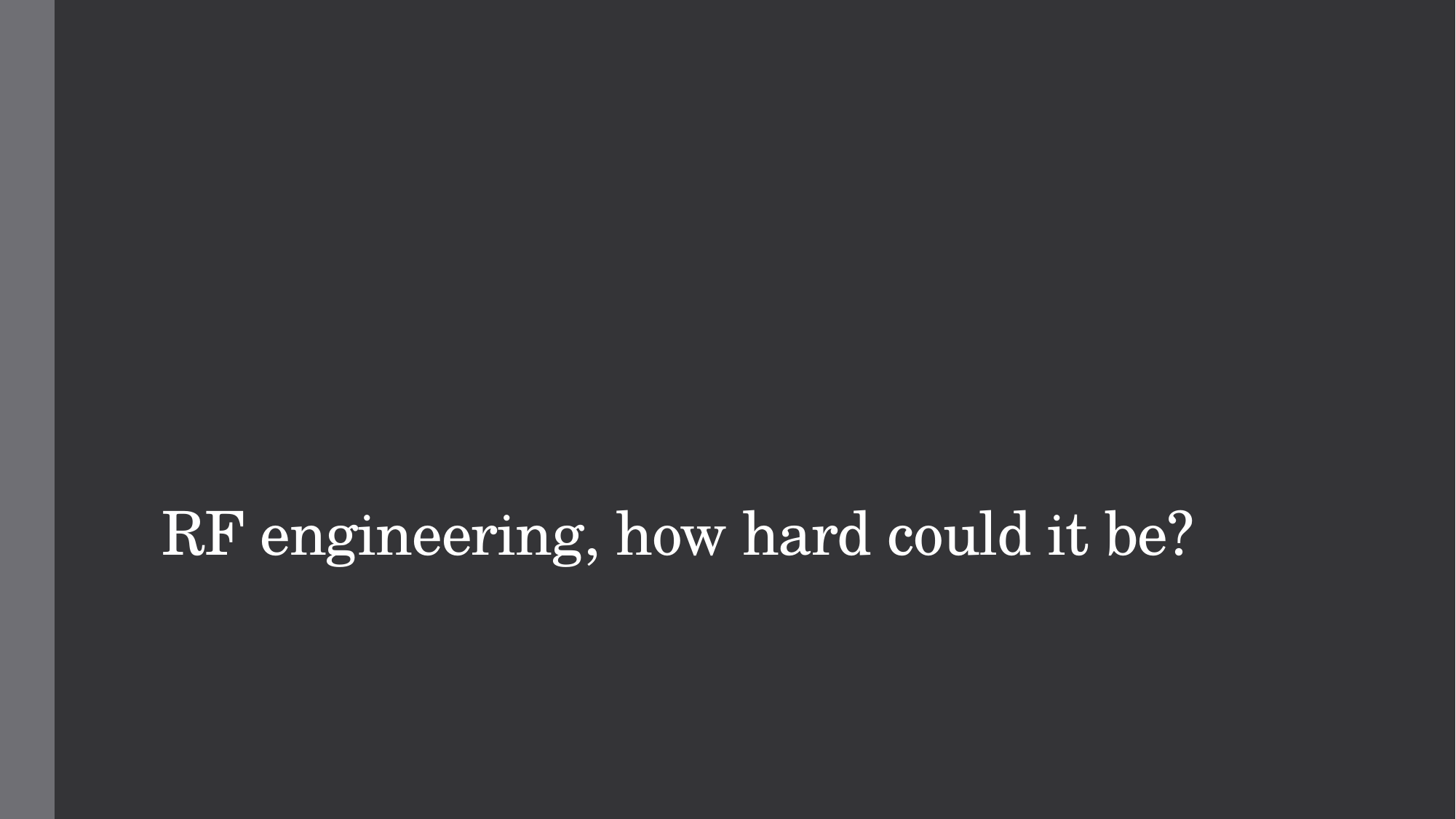

# RF engineering, how hard could it be?